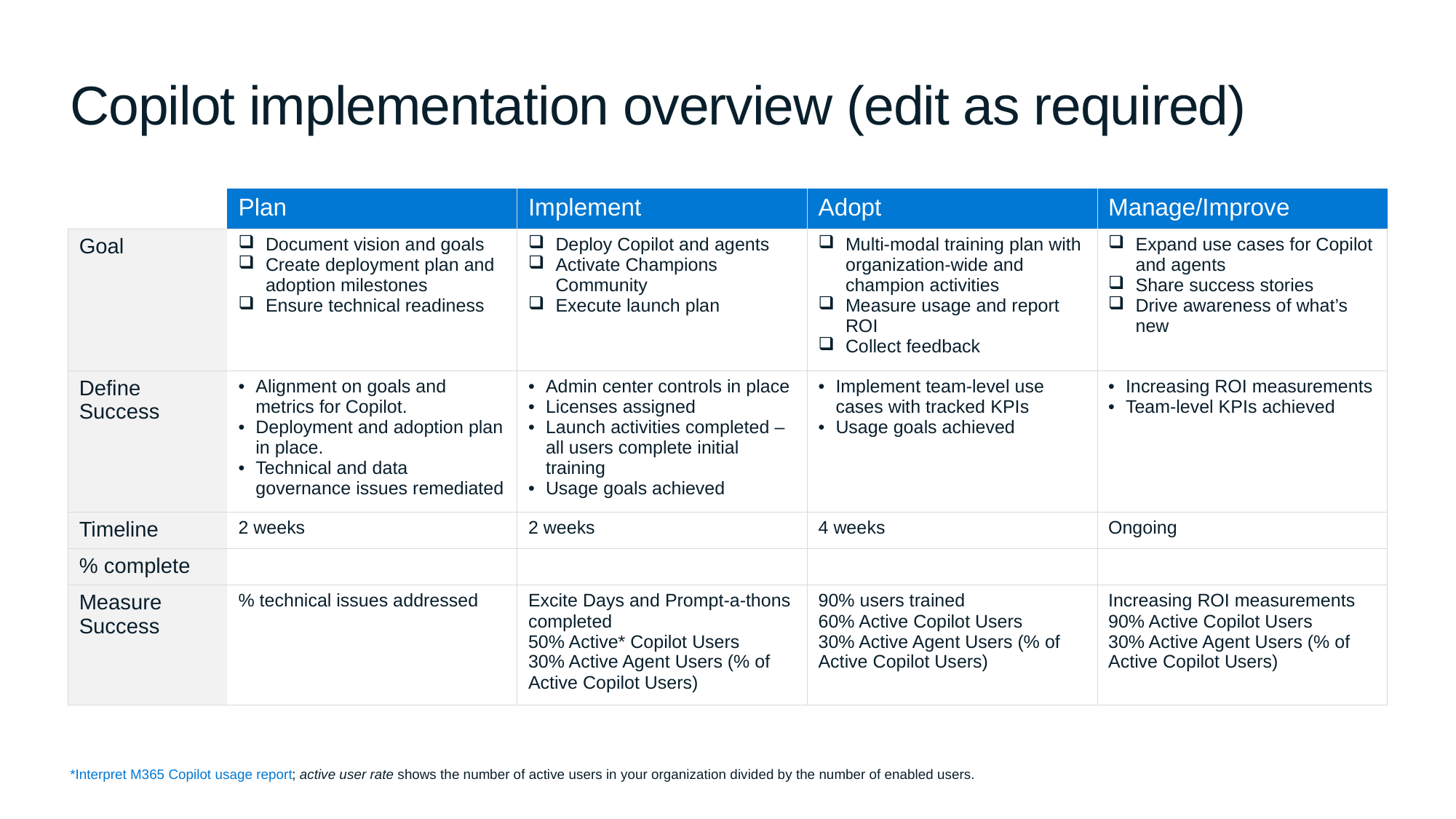

# Copilot implementation overview (edit as required)
|  | Plan | Implement | Adopt | Manage/Improve |
| --- | --- | --- | --- | --- |
| Goal | Document vision and goals Create deployment plan and adoption milestones Ensure technical readiness | Deploy Copilot and agents Activate Champions Community Execute launch plan | Multi-modal training plan with organization-wide and champion activities Measure usage and report ROI Collect feedback | Expand use cases for Copilot and agents Share success stories Drive awareness of what’s new |
| Define Success | Alignment on goals and metrics for Copilot. Deployment and adoption plan in place. Technical and data governance issues remediated | Admin center controls in place Licenses assigned Launch activities completed – all users complete initial training Usage goals achieved | Implement team-level use cases with tracked KPIs Usage goals achieved | Increasing ROI measurements Team-level KPIs achieved |
| Timeline | 2 weeks | 2 weeks | 4 weeks | Ongoing |
| % complete |  |  |  |  |
| Measure Success | % technical issues addressed | Excite Days and Prompt-a-thons completed 50% Active\* Copilot Users 30% Active Agent Users (% of Active Copilot Users) | 90% users trained 60% Active Copilot Users 30% Active Agent Users (% of Active Copilot Users) | Increasing ROI measurements 90% Active Copilot Users 30% Active Agent Users (% of Active Copilot Users) |
*Interpret M365 Copilot usage report; active user rate shows the number of active users in your organization divided by the number of enabled users.